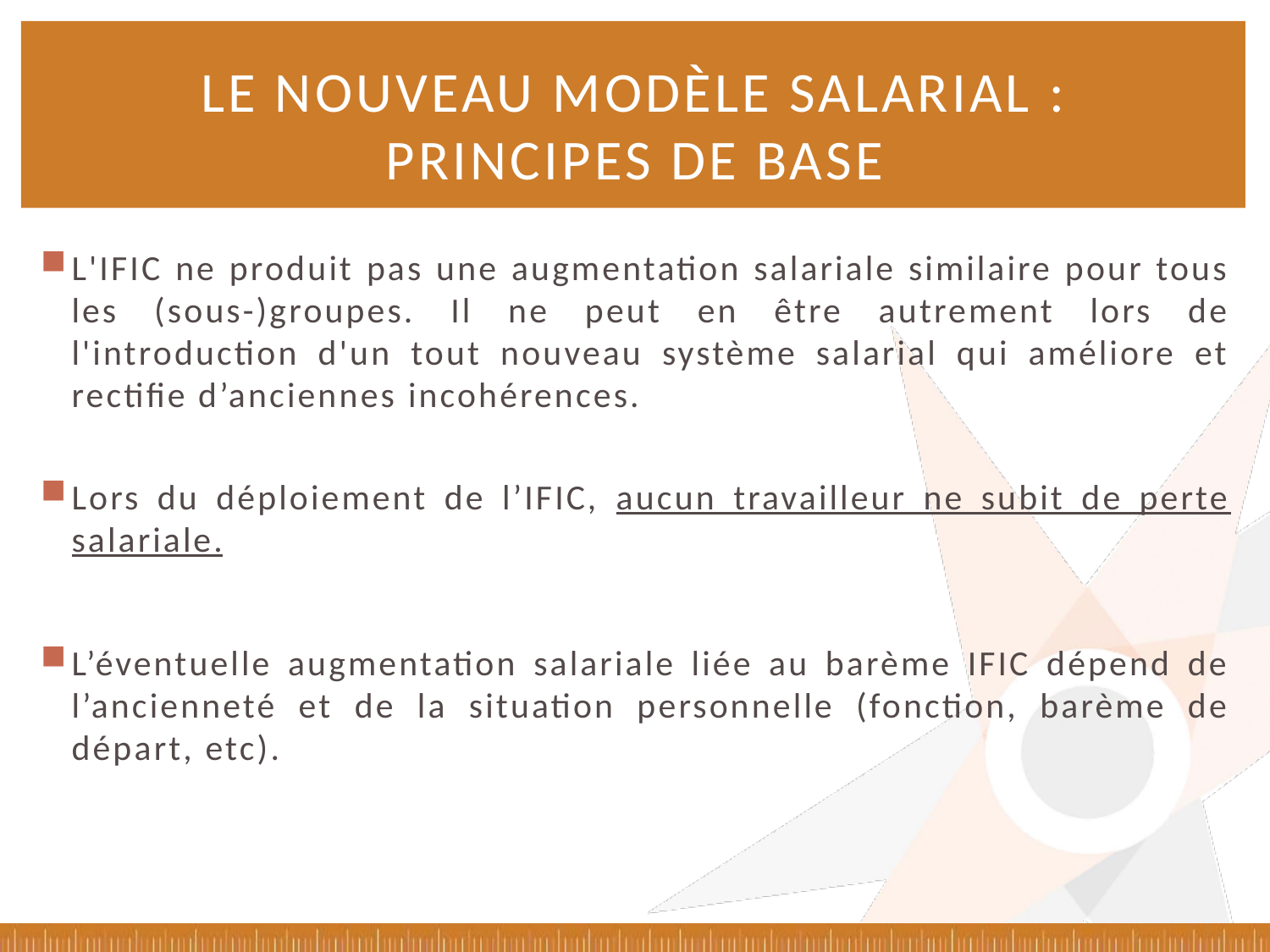

# Le nouveau modèle salarial : principes de base
L'IFIC ne produit pas une augmentation salariale similaire pour tous les (sous-)groupes. Il ne peut en être autrement lors de l'introduction d'un tout nouveau système salarial qui améliore et rectifie d’anciennes incohérences.

Lors du déploiement de l’IFIC, aucun travailleur ne subit de perte salariale.

L’éventuelle augmentation salariale liée au barème IFIC dépend de l’ancienneté et de la situation personnelle (fonction, barème de départ, etc).